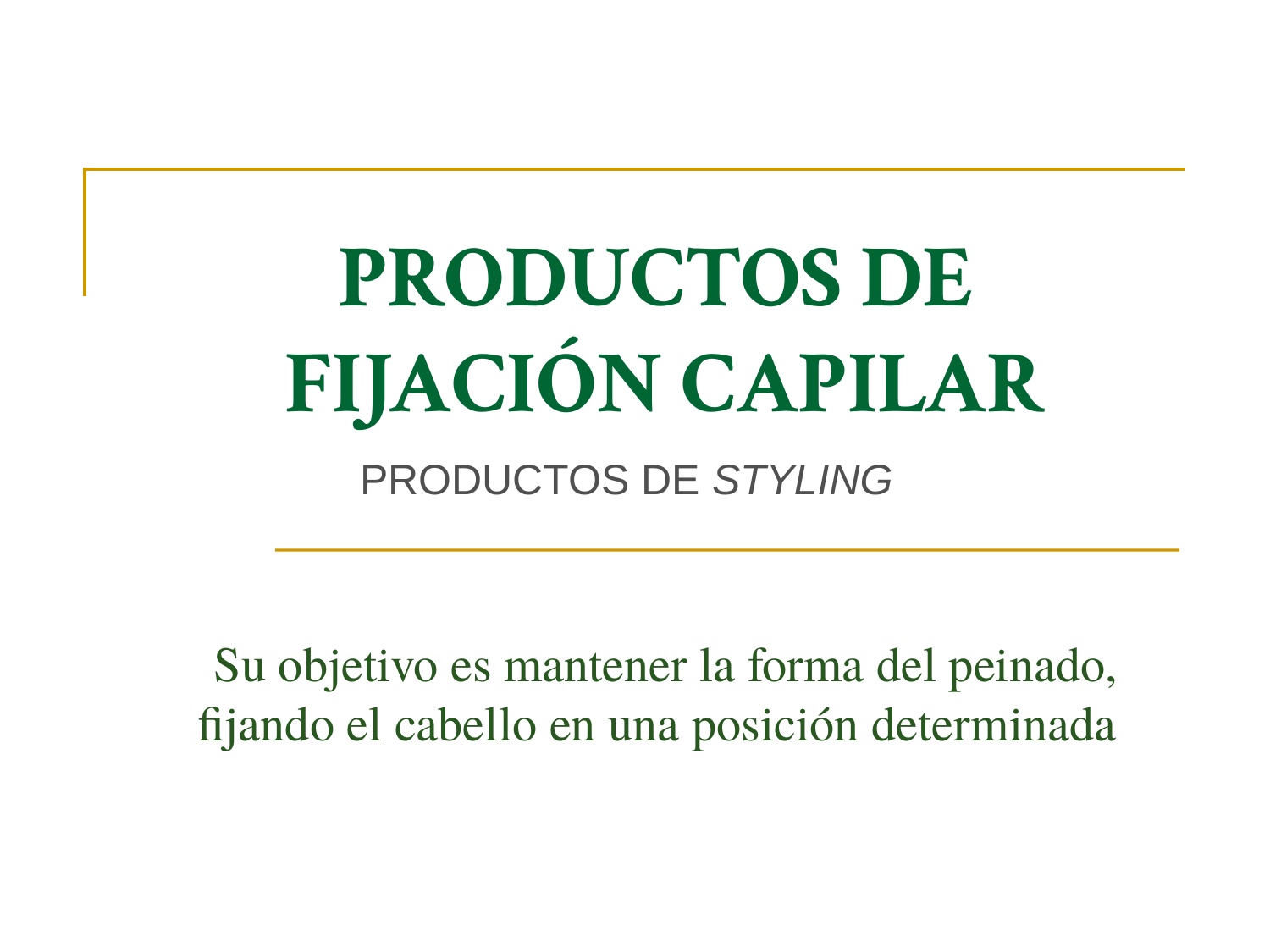

# PRODUCTOS DE FIJACIÓN CAPILAR
PRODUCTOS DE STYLING
 Su objetivo es mantener la forma del peinado, fijando el cabello en una posición determinada